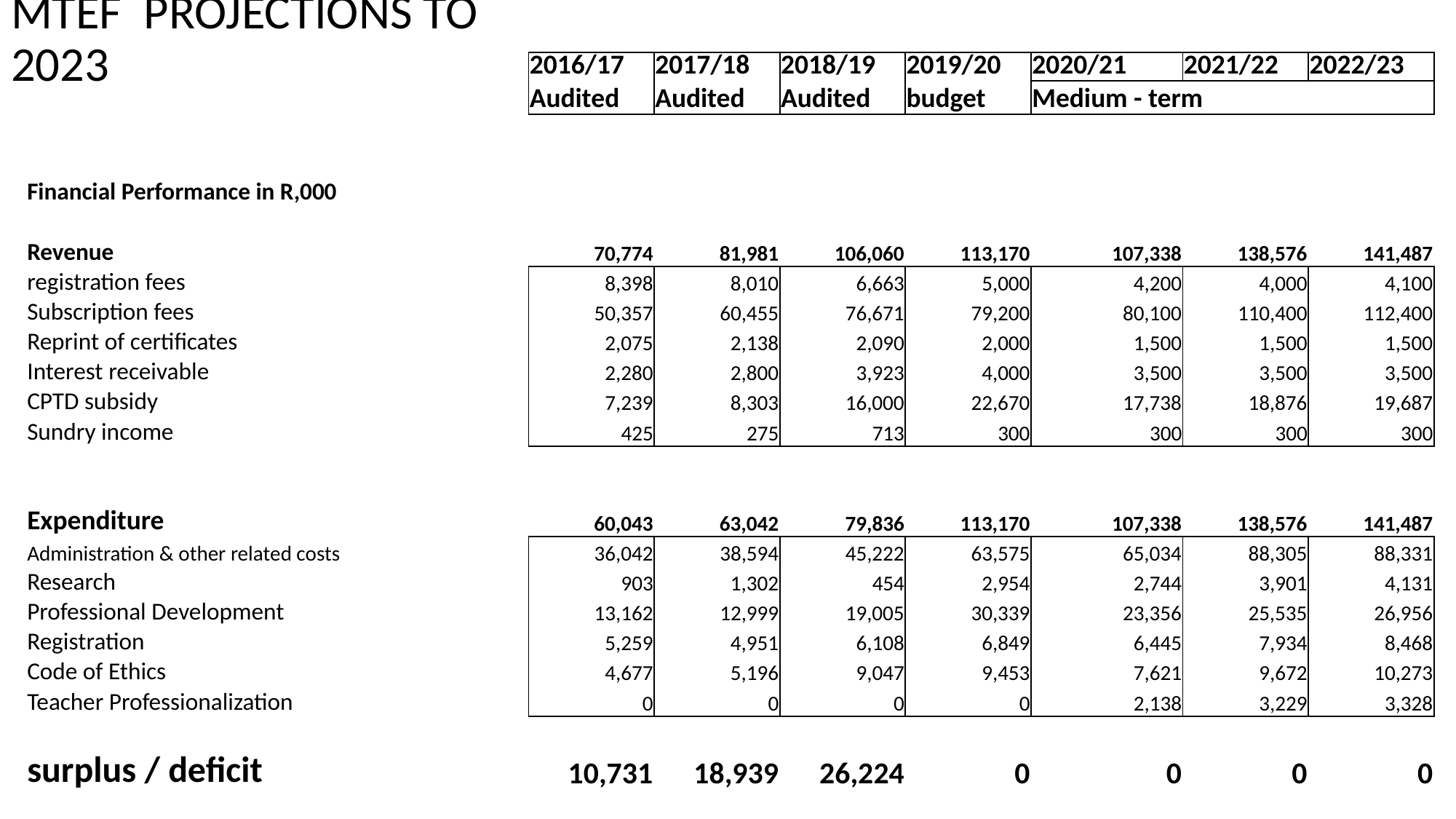

# MTEF  PROJECTIONS TO 2023
|  |  |  |  | 2016/17 | 2017/18 | 2018/19 | 2019/20 | 2020/21 | 2021/22 | 2022/23 |
| --- | --- | --- | --- | --- | --- | --- | --- | --- | --- | --- |
|  |  |  |  | Audited | Audited | Audited | budget | Medium - term |  |  |
|  |  |  |  |  |  |  |  |  |  |  |
|  |  |  |  |  |  |  |  |  |  |  |
| Financial Performance in R,000 |  |  |  |  |  |  |  |  |  |  |
|  |  |  |  |  |  |  |  |  |  |  |
| Revenue |  |  |  | 70,774 | 81,981 | 106,060 | 113,170 | 107,338 | 138,576 | 141,487 |
| registration fees |  |  |  | 8,398 | 8,010 | 6,663 | 5,000 | 4,200 | 4,000 | 4,100 |
| Subscription fees |  |  |  | 50,357 | 60,455 | 76,671 | 79,200 | 80,100 | 110,400 | 112,400 |
| Reprint of certificates |  |  |  | 2,075 | 2,138 | 2,090 | 2,000 | 1,500 | 1,500 | 1,500 |
| Interest receivable |  |  |  | 2,280 | 2,800 | 3,923 | 4,000 | 3,500 | 3,500 | 3,500 |
| CPTD subsidy |  |  |  | 7,239 | 8,303 | 16,000 | 22,670 | 17,738 | 18,876 | 19,687 |
| Sundry income |  |  |  | 425 | 275 | 713 | 300 | 300 | 300 | 300 |
|  |  |  |  |  |  |  |  |  |  |  |
|  |  |  |  |  |  |  |  |  |  |  |
| Expenditure |  |  |  | 60,043 | 63,042 | 79,836 | 113,170 | 107,338 | 138,576 | 141,487 |
| Administration & other related costs |  |  |  | 36,042 | 38,594 | 45,222 | 63,575 | 65,034 | 88,305 | 88,331 |
| Research |  |  |  | 903 | 1,302 | 454 | 2,954 | 2,744 | 3,901 | 4,131 |
| Professional Development |  |  |  | 13,162 | 12,999 | 19,005 | 30,339 | 23,356 | 25,535 | 26,956 |
| Registration |  |  |  | 5,259 | 4,951 | 6,108 | 6,849 | 6,445 | 7,934 | 8,468 |
| Code of Ethics |  |  |  | 4,677 | 5,196 | 9,047 | 9,453 | 7,621 | 9,672 | 10,273 |
| Teacher Professionalization |  |  |  | 0 | 0 | 0 | 0 | 2,138 | 3,229 | 3,328 |
|  |  |  |  |  |  |  |  |  |  |  |
| surplus / deficit |  |  |  | 10,731 | 18,939 | 26,224 | 0 | 0 | 0 | 0 |